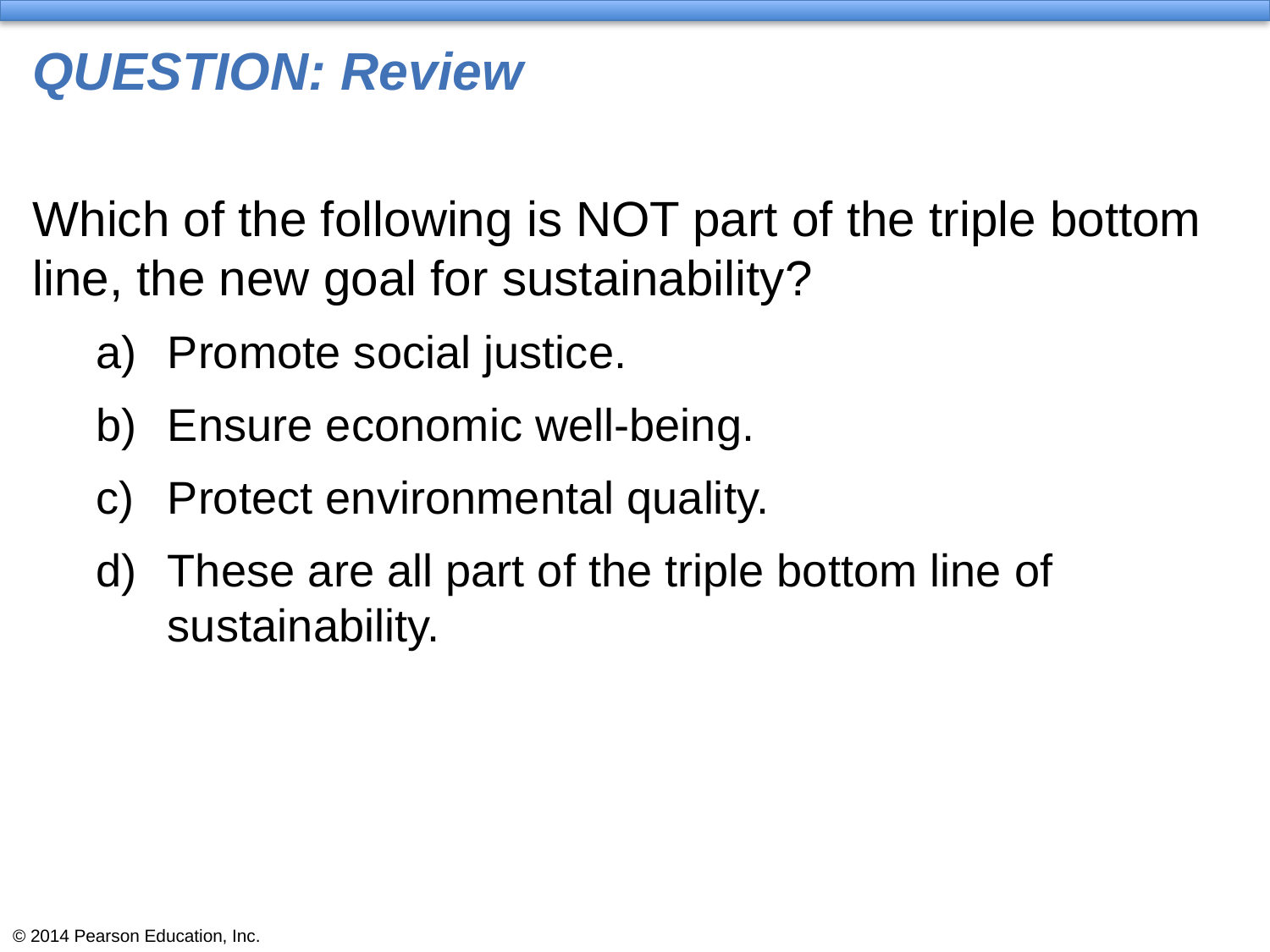

# QUESTION: Review
Which of the following is NOT part of the triple bottom line, the new goal for sustainability?
Promote social justice.
Ensure economic well-being.
Protect environmental quality.
These are all part of the triple bottom line of sustainability.